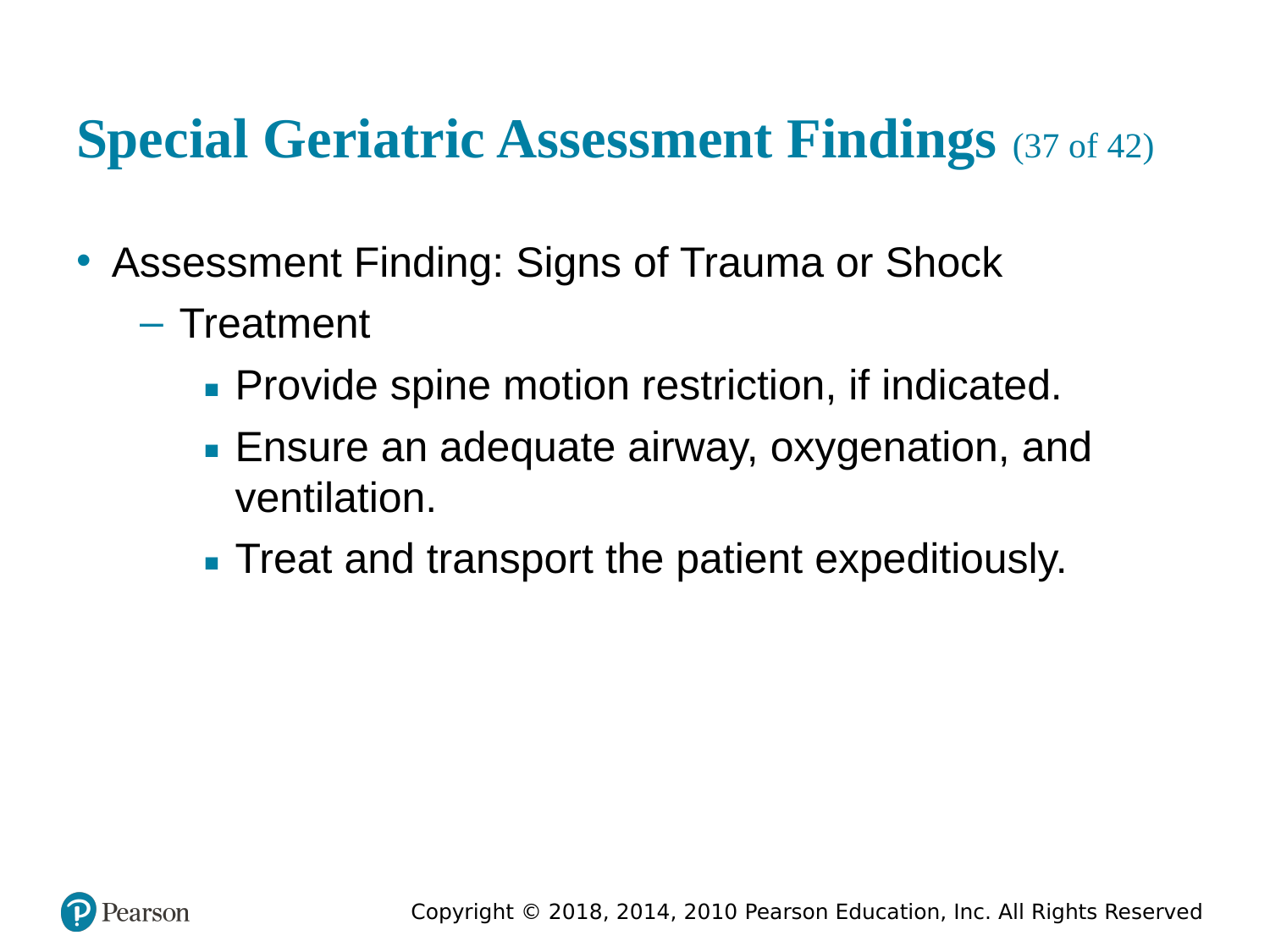

# Special Geriatric Assessment Findings (37 of 42)
Assessment Finding: Signs of Trauma or Shock
Treatment
Provide spine motion restriction, if indicated.
Ensure an adequate airway, oxygenation, and ventilation.
Treat and transport the patient expeditiously.